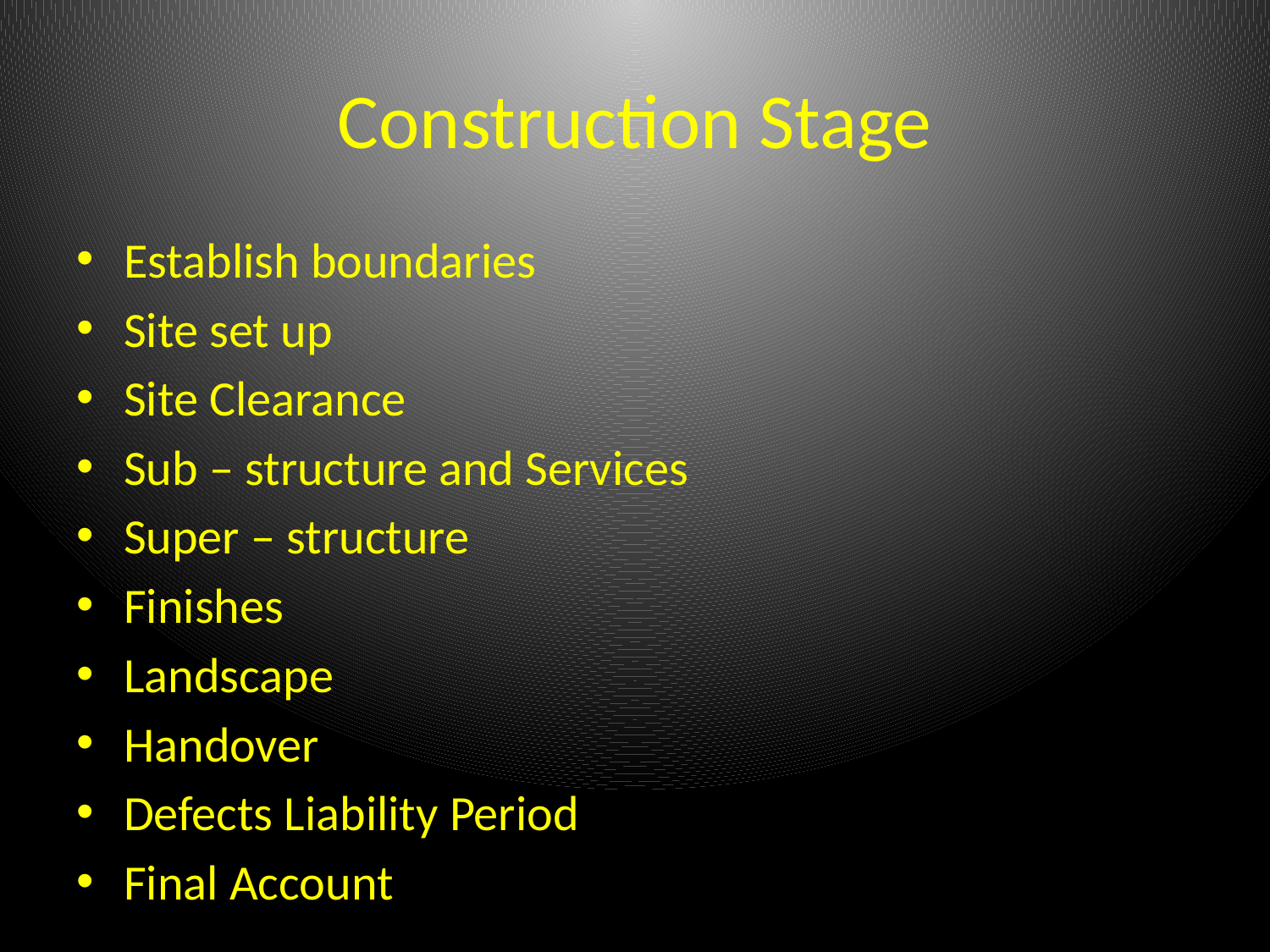

# Construction Stage
Establish boundaries
Site set up
Site Clearance
Sub – structure and Services
Super – structure
Finishes
Landscape
Handover
Defects Liability Period
Final Account